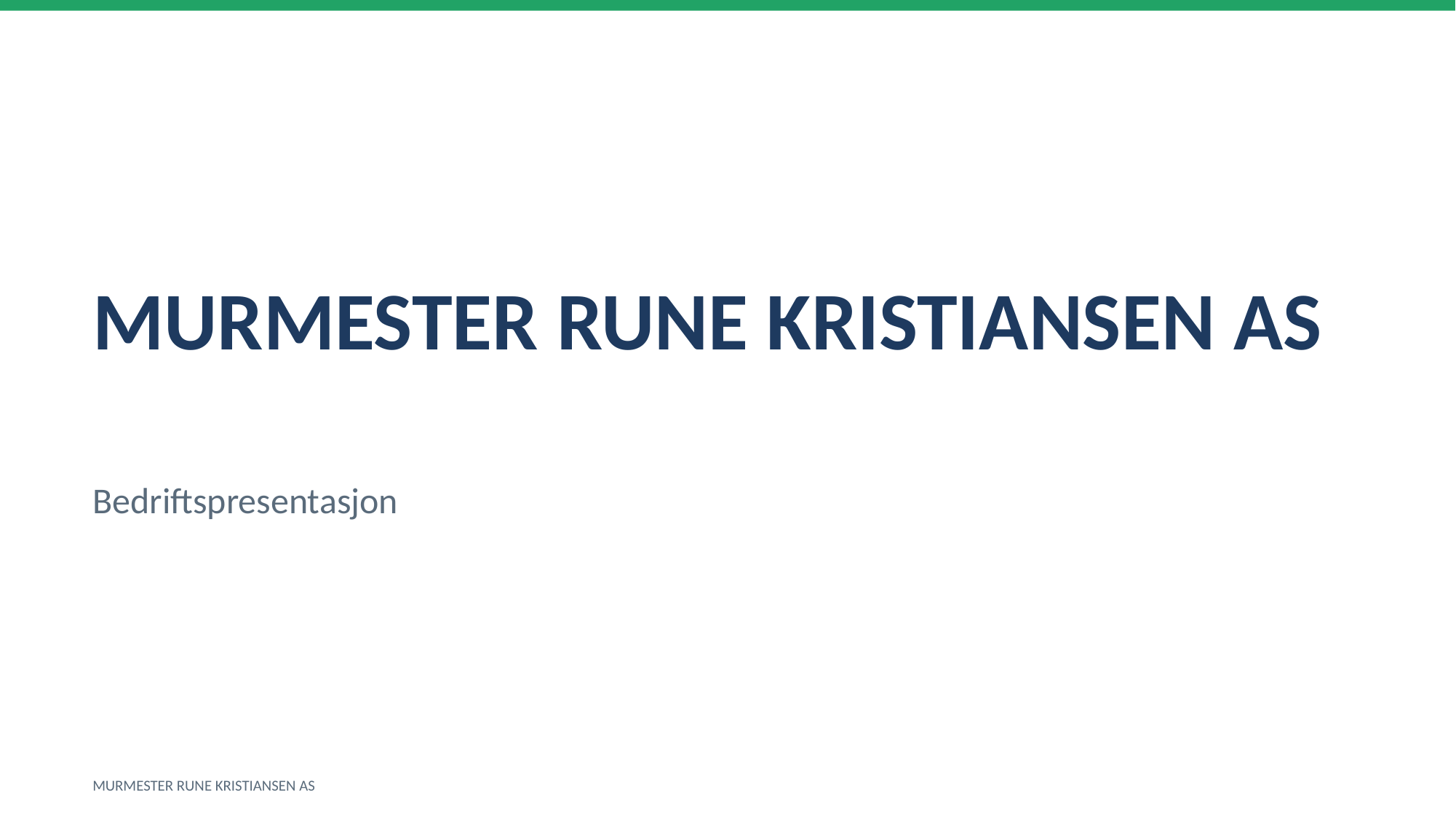

MURMESTER RUNE KRISTIANSEN AS
Bedriftspresentasjon
MURMESTER RUNE KRISTIANSEN AS